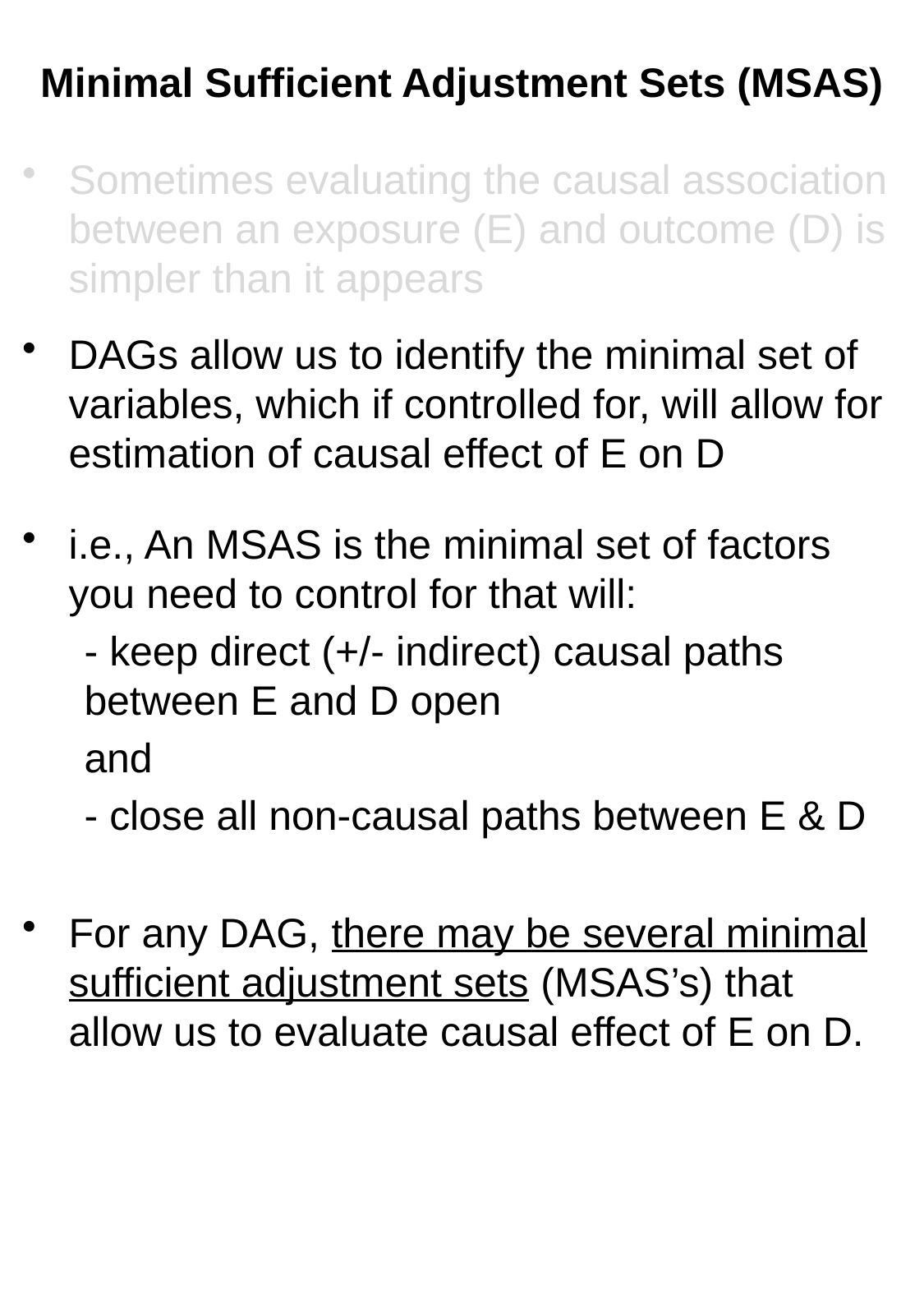

# Minimal Sufficient Adjustment Sets (MSAS)
Sometimes evaluating the causal association between an exposure (E) and outcome (D) is simpler than it appears

DAGs allow us to identify the minimal set of variables, which if controlled for, will allow for estimation of causal effect of E on D

i.e., An MSAS is the minimal set of factors you need to control for that will:
- keep direct (+/- indirect) causal paths between E and D open
and
- close all non-causal paths between E & D

For any DAG, there may be several minimal sufficient adjustment sets (MSAS’s) that allow us to evaluate causal effect of E on D.